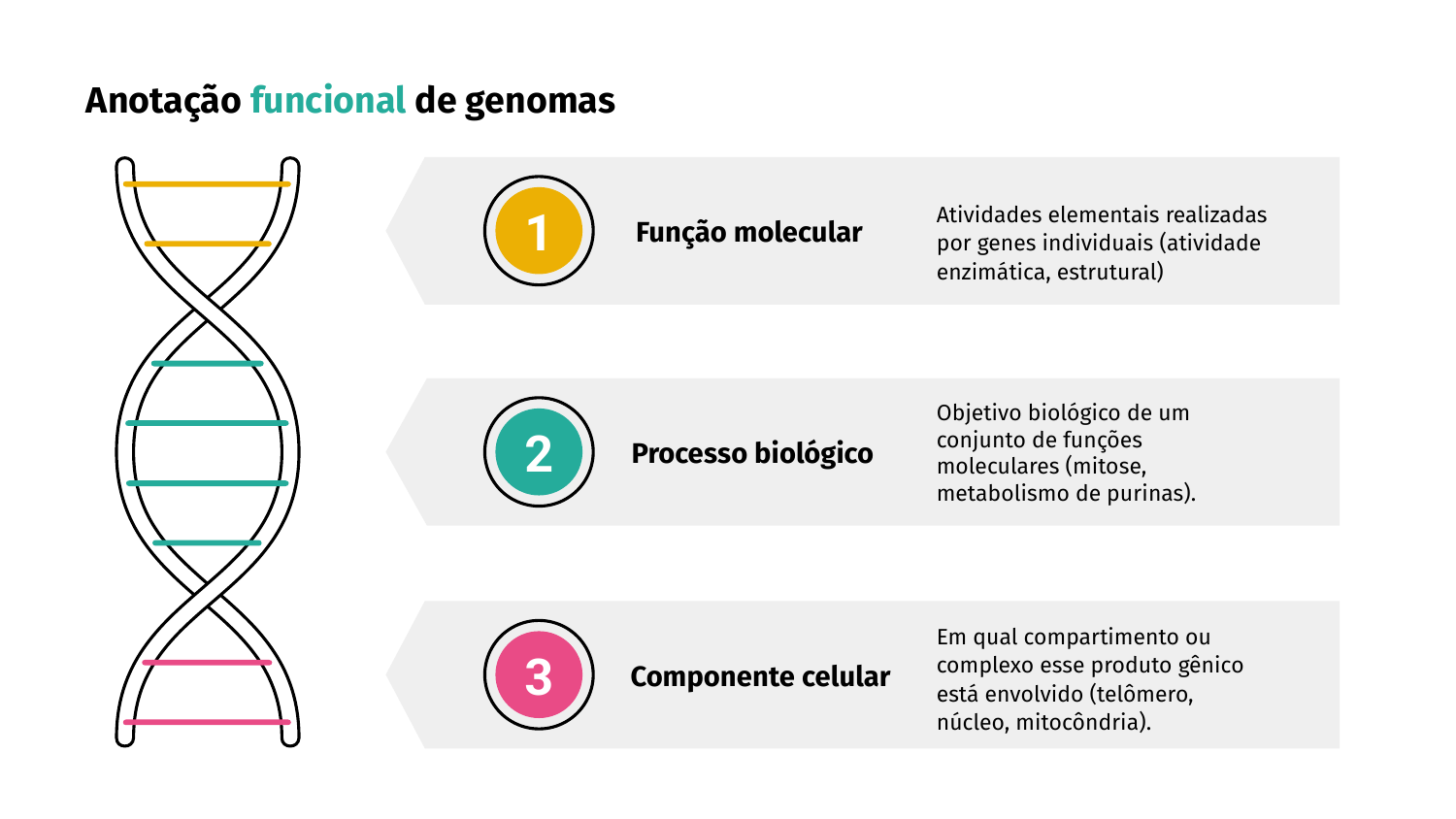

Anotação funcional de genomas
                           Função molecular

1
Atividades elementais realizadas por genes individuais (atividade enzimática, estrutural)

                               Processo biológico

2
Objetivo biológico de um conjunto de funções moleculares (mitose, metabolismo de purinas).
                               Componente celular

3
Em qual compartimento ou complexo esse produto gênico está envolvido (telômero, núcleo, mitocôndria).